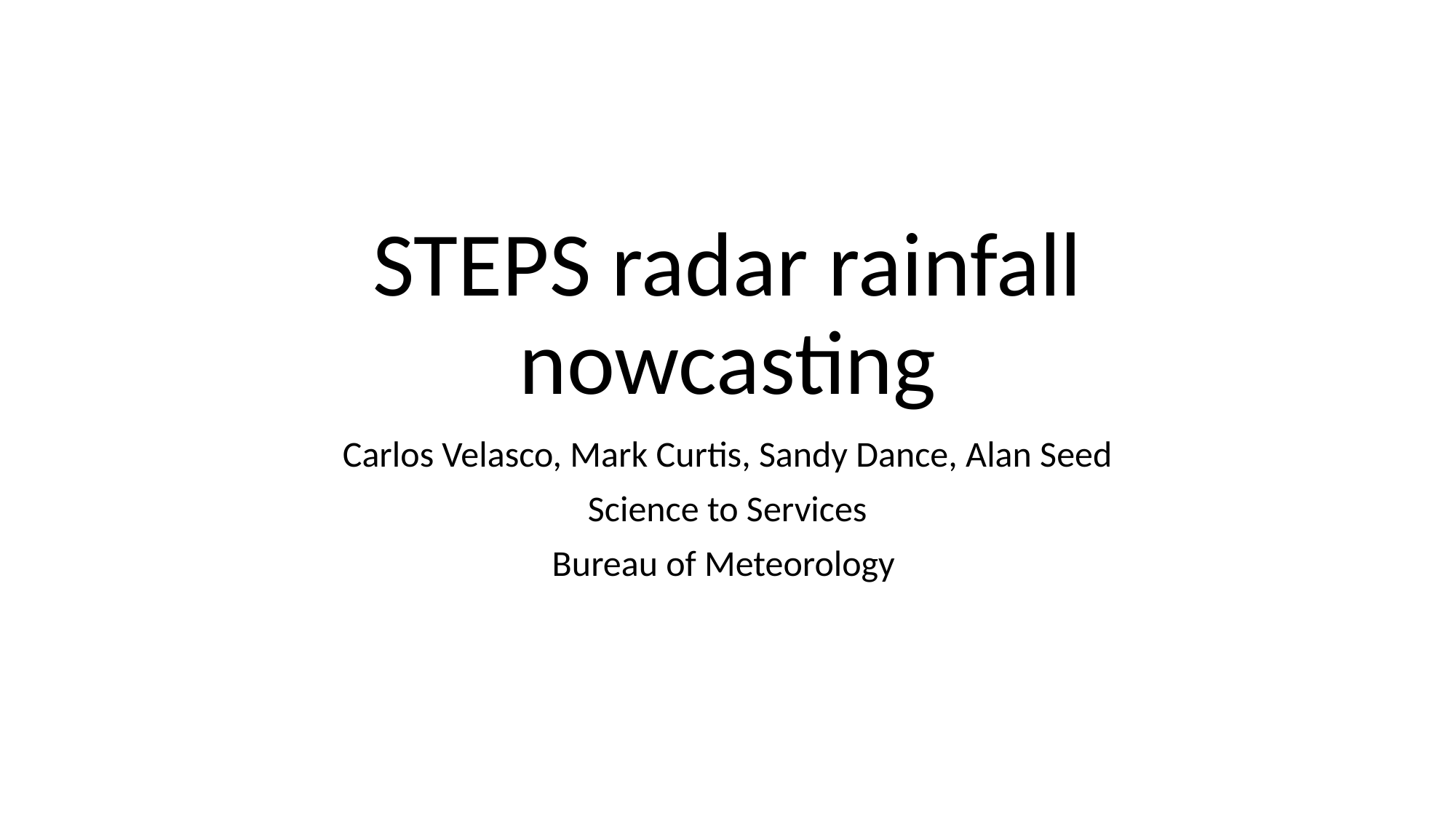

# STEPS radar rainfall nowcasting
Carlos Velasco, Mark Curtis, Sandy Dance, Alan Seed
Science to Services
Bureau of Meteorology